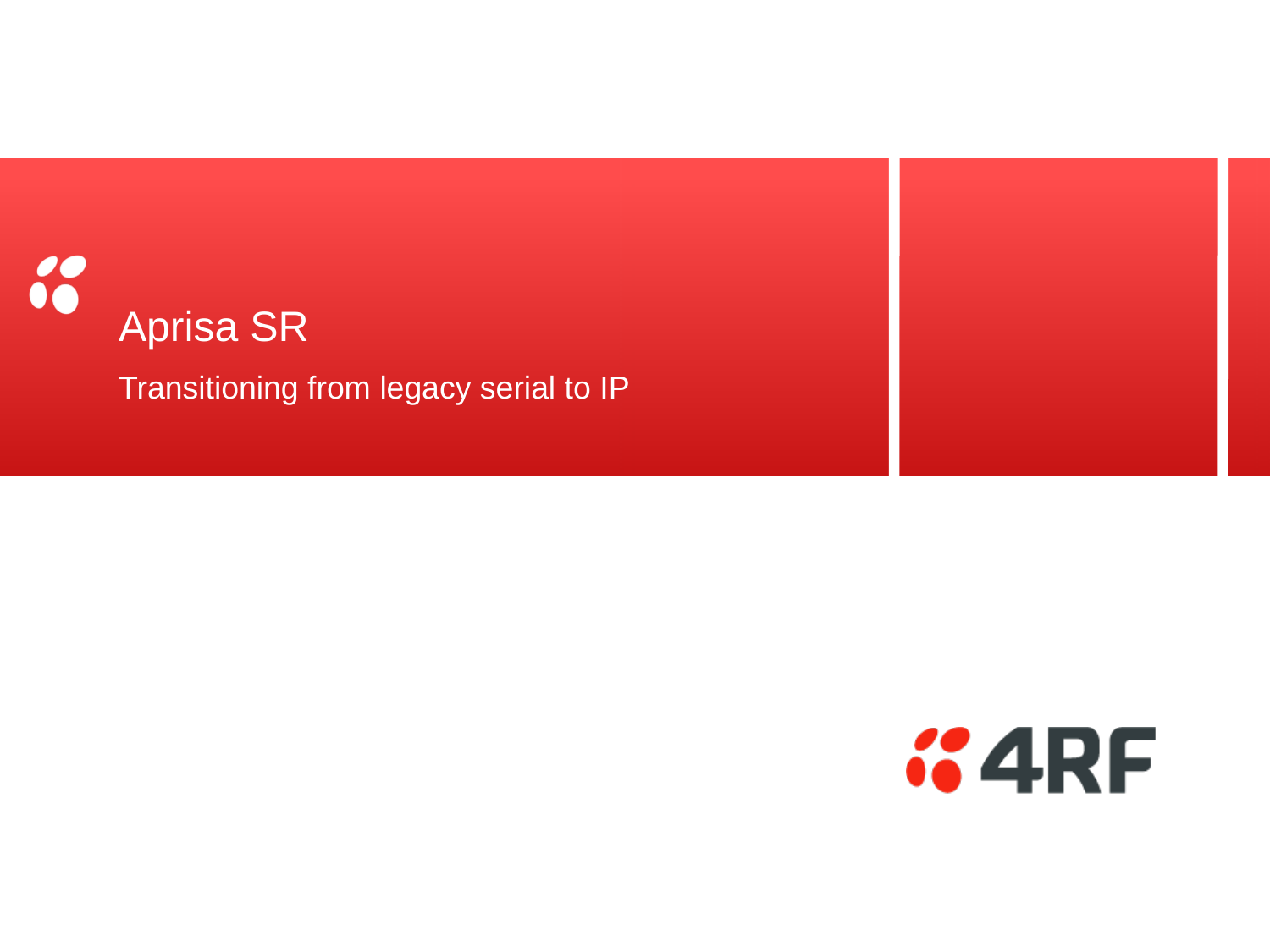

# Aprisa SR
Transitioning from legacy serial to IP